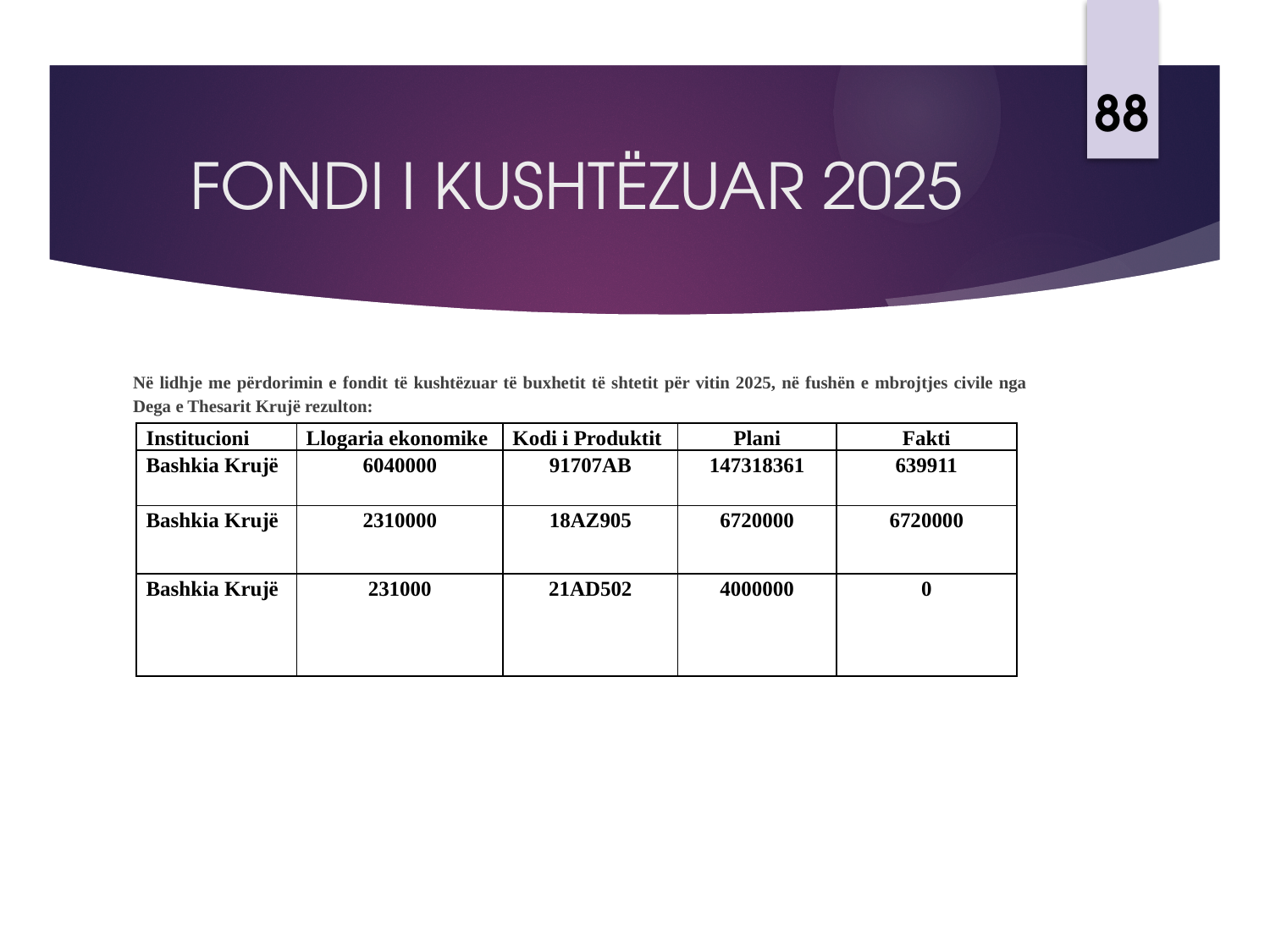

88
# FONDI I KUSHTËZUAR 2025
Në lidhje me përdorimin e fondit të kushtëzuar të buxhetit të shtetit për vitin 2025, në fushën e mbrojtjes civile nga Dega e Thesarit Krujë rezulton:

| Institucioni | Llogaria ekonomike | Kodi i Produktit | Plani | Fakti |
| --- | --- | --- | --- | --- |
| Bashkia Krujë | 6040000 | 91707AB | 147318361 | 639911 |
| Bashkia Krujë | 2310000 | 18AZ905 | 6720000 | 6720000 |
| Bashkia Krujë | 231000 | 21AD502 | 4000000 | 0 |